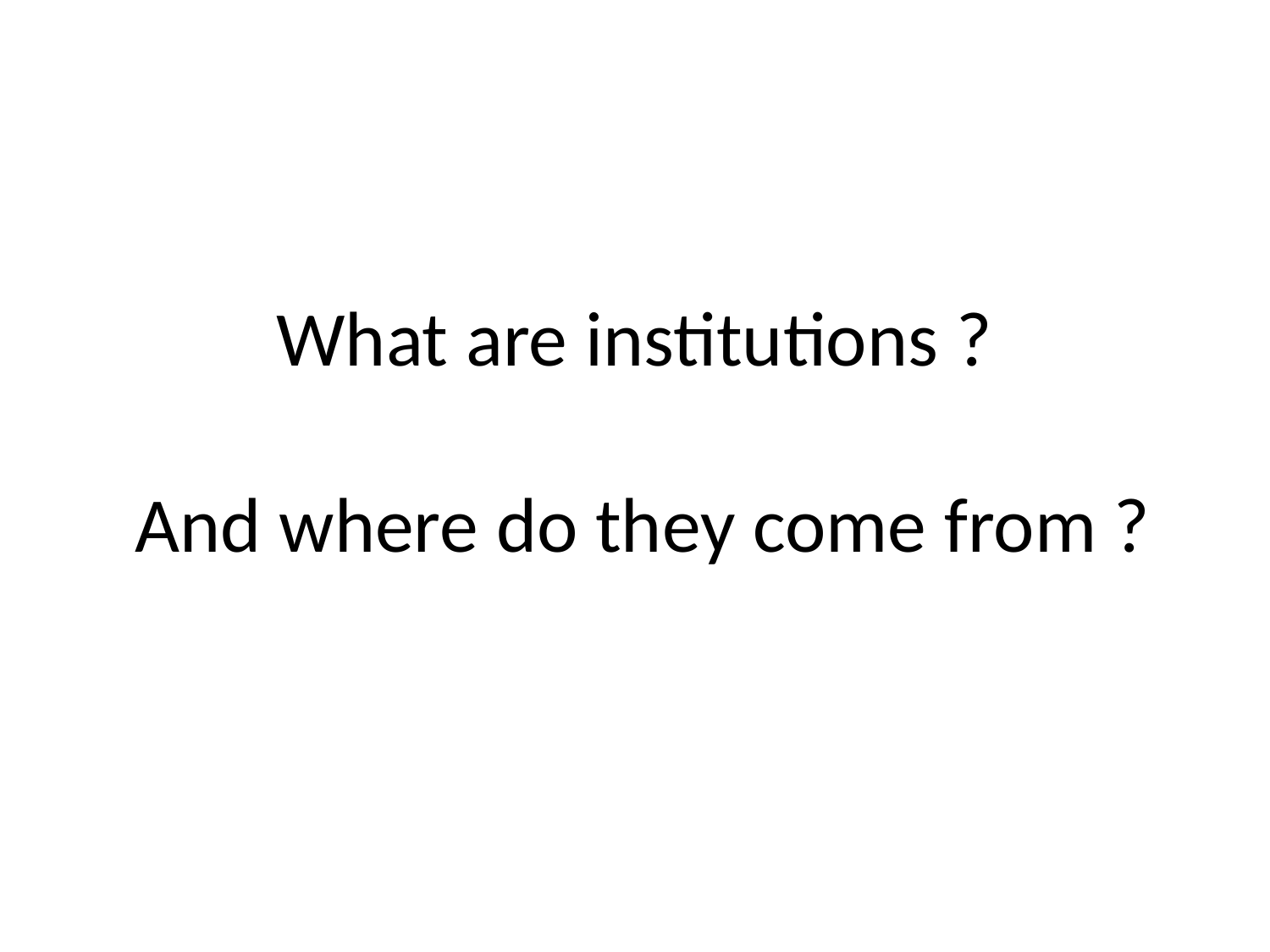

# What are institutions ? And where do they come from ?